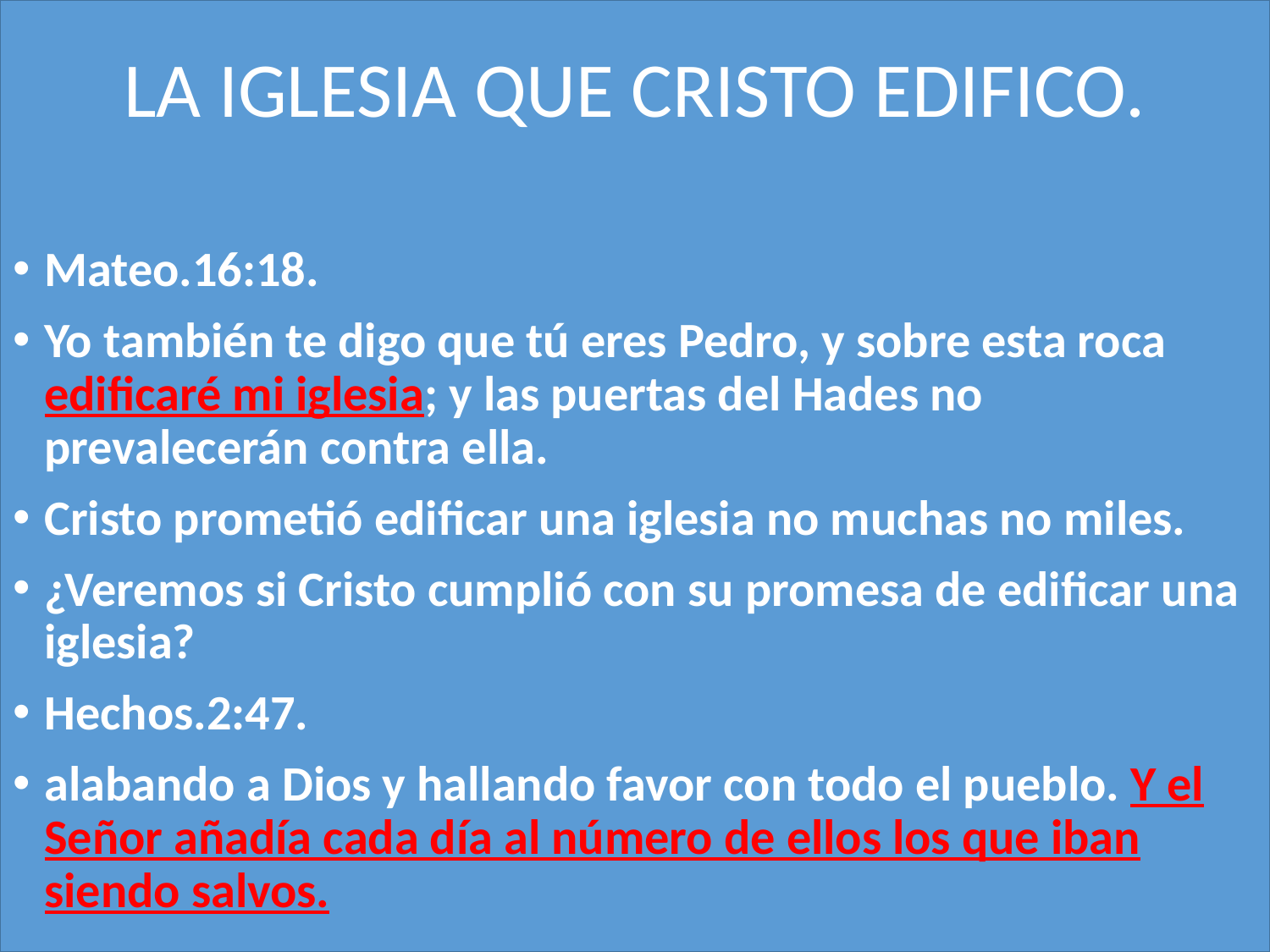

# LA IGLESIA QUE CRISTO EDIFICO.
Mateo.16:18.
Yo también te digo que tú eres Pedro, y sobre esta roca edificaré mi iglesia; y las puertas del Hades no prevalecerán contra ella.
Cristo prometió edificar una iglesia no muchas no miles.
¿Veremos si Cristo cumplió con su promesa de edificar una iglesia?
Hechos.2:47.
alabando a Dios y hallando favor con todo el pueblo. Y el Señor añadía cada día al número de ellos los que iban siendo salvos.